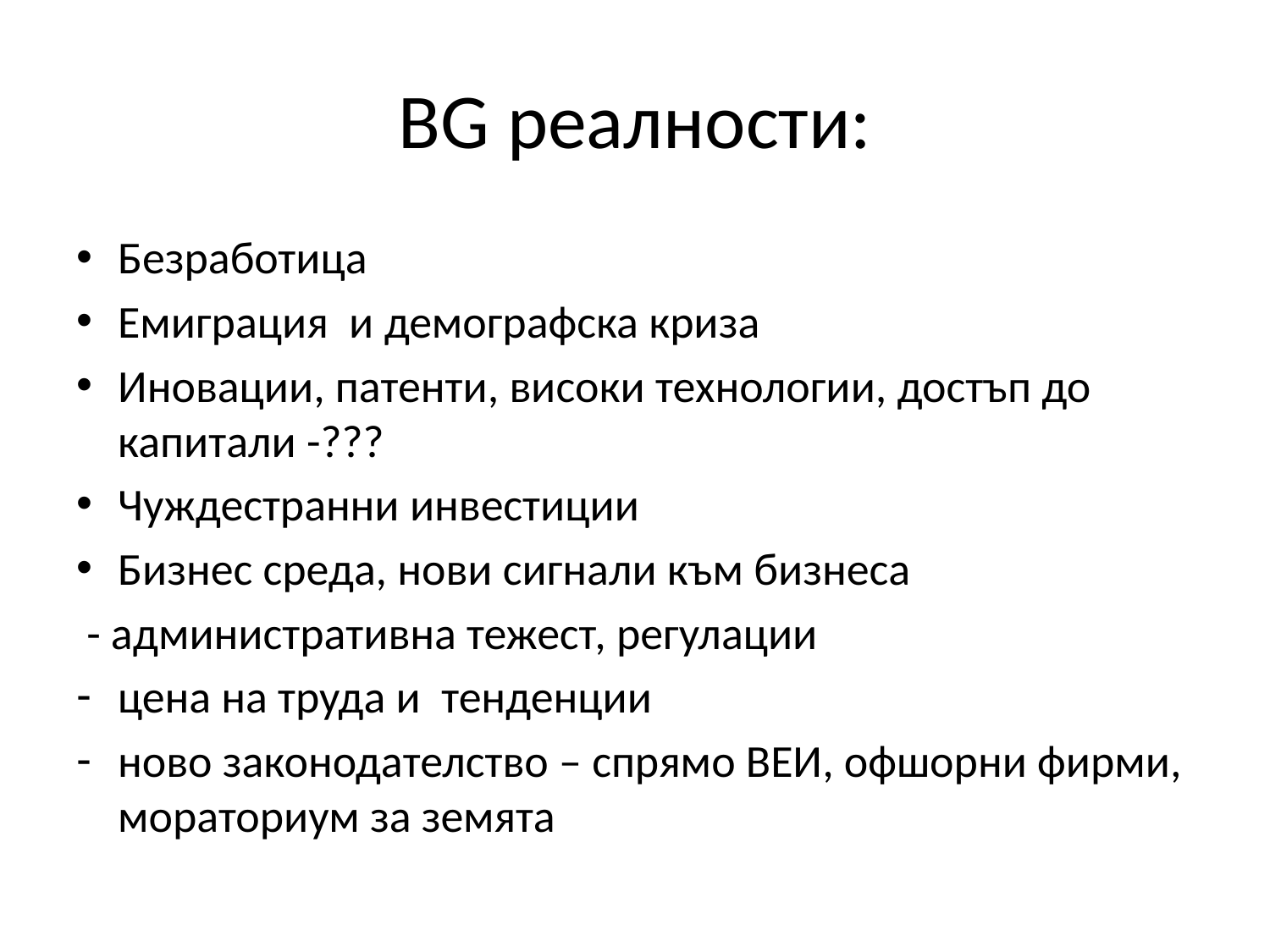

# BG реалности:
Безработица
Емиграция  и демографска криза
Иновации, патенти, високи технологии, достъп до капитали -???
Чуждестранни инвестиции
Бизнес среда, нови сигнали към бизнеса
 - административна тежест, регулации
цена на труда и  тенденции
ново законодателство – спрямо ВЕИ, офшорни фирми, мораториум за земята